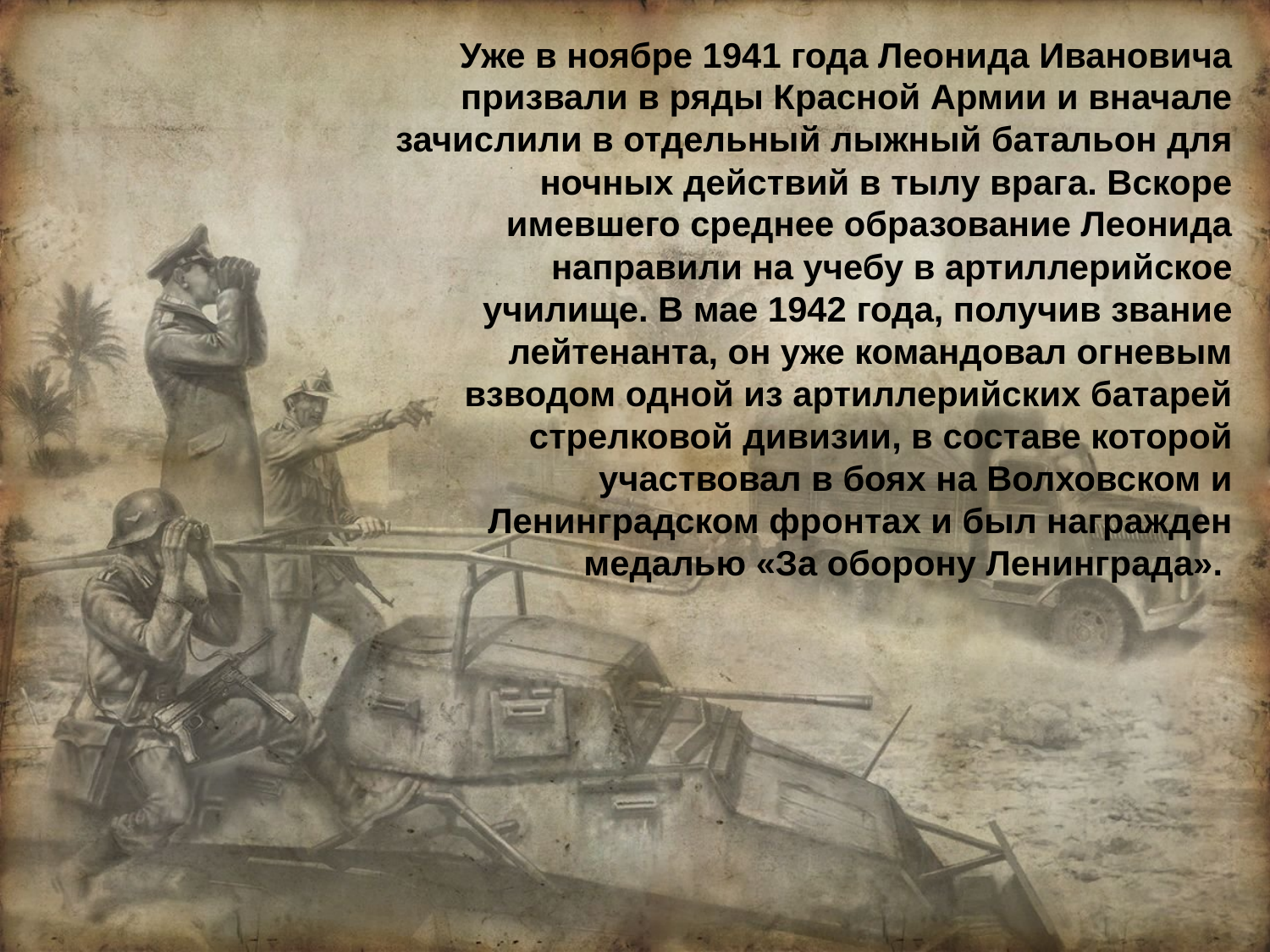

Уже в ноябре 1941 года Леонида Ивановича призвали в ряды Красной Армии и вначале зачислили в отдельный лыжный батальон для ночных действий в тылу врага. Вскоре имевшего среднее образование Леонида направили на учебу в артиллерийское училище. В мае 1942 года, получив звание лейтенанта, он уже командовал огневым взводом одной из артиллерийских батарей стрелковой дивизии, в составе которой участвовал в боях на Волховском и Ленинградском фронтах и был награжден медалью «За оборону Ленинграда».